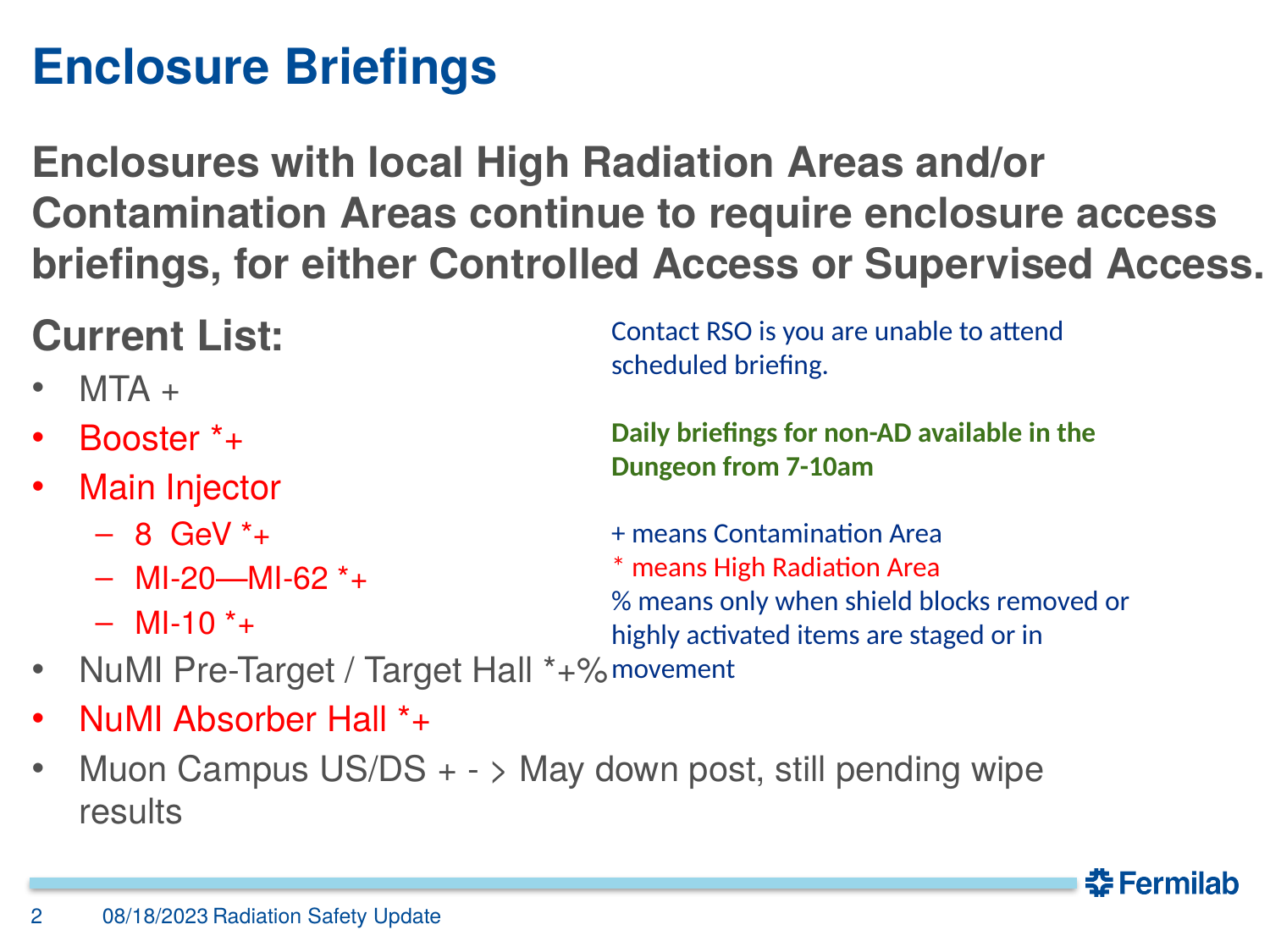

# Enclosure Briefings
Enclosures with local High Radiation Areas and/or Contamination Areas continue to require enclosure access briefings, for either Controlled Access or Supervised Access.

Contact RSO is you are unable to attend scheduled briefing.

Daily briefings for non-AD available in the Dungeon from 7-10am

+ means Contamination Area
* means High Radiation Area
% means only when shield blocks removed or highly activated items are staged or in movement
Current List:
MTA +
Booster *+
Main Injector
8  GeV *+
MI-20—MI-62 *+
MI-10 *+
NuMI Pre-Target / Target Hall *+%
NuMI Absorber Hall *+
Muon Campus US/DS + - > May down post, still pending wipe results
2
08/18/2023
Radiation Safety Update